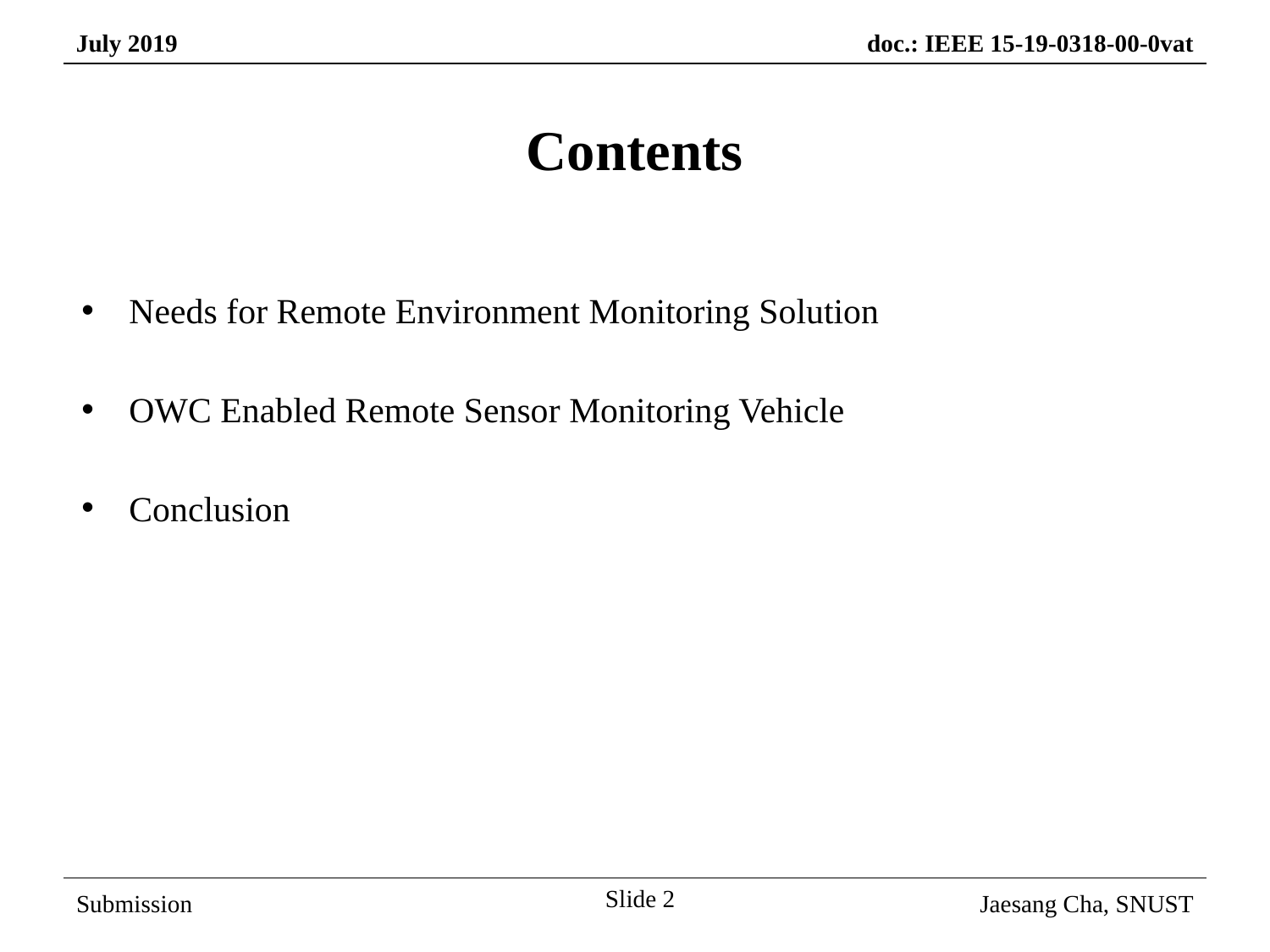

Contents
Needs for Remote Environment Monitoring Solution

OWC Enabled Remote Sensor Monitoring Vehicle

Conclusion
Slide 2